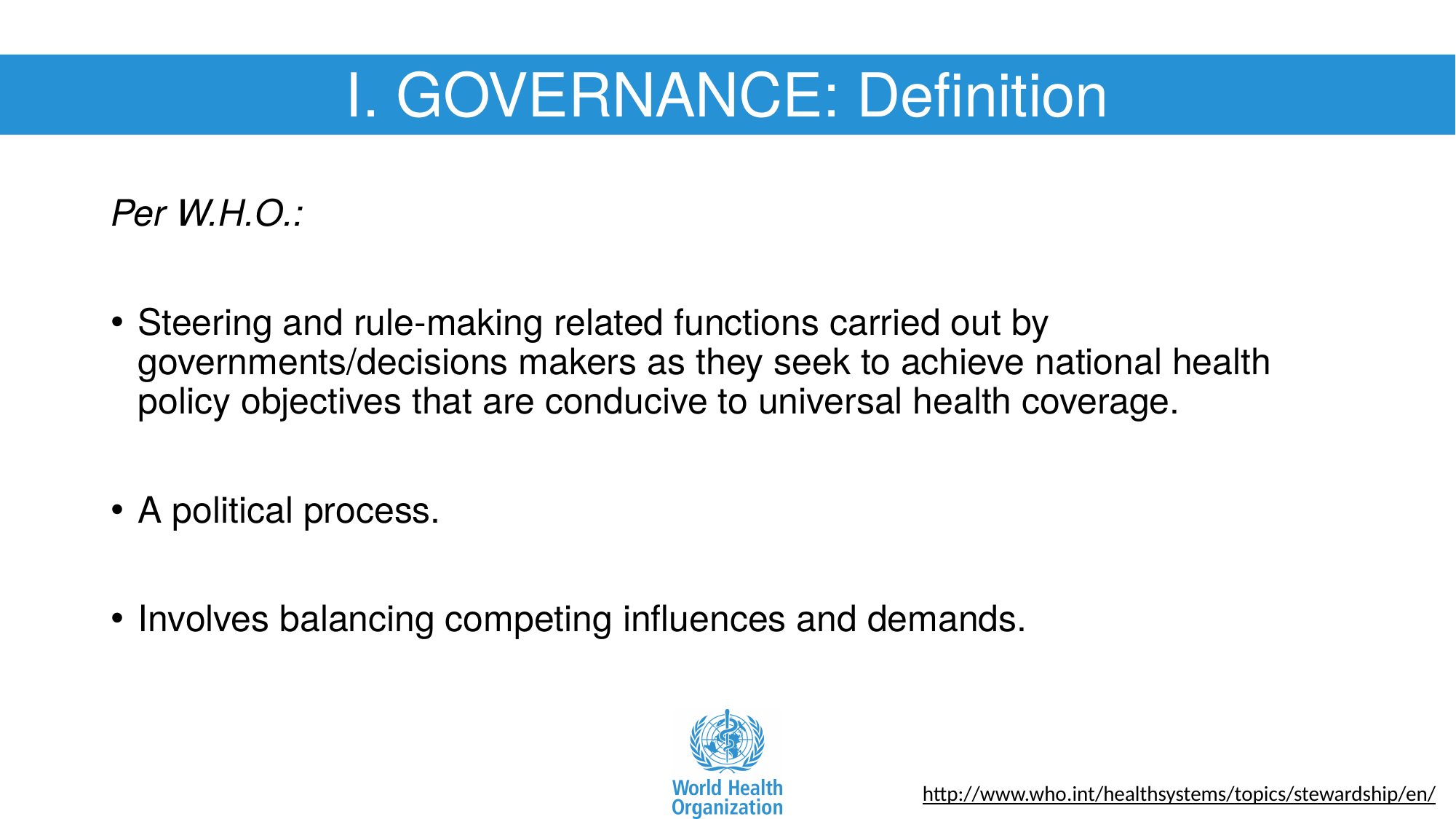

# I. GOVERNANCE: Definition

Per W.H.O.:

Steering and rule-making related functions carried out by governments/decisions makers as they seek to achieve national health policy objectives that are conducive to universal health coverage.

A political process.

Involves balancing competing influences and demands.
http://www.who.int/healthsystems/topics/stewardship/en/